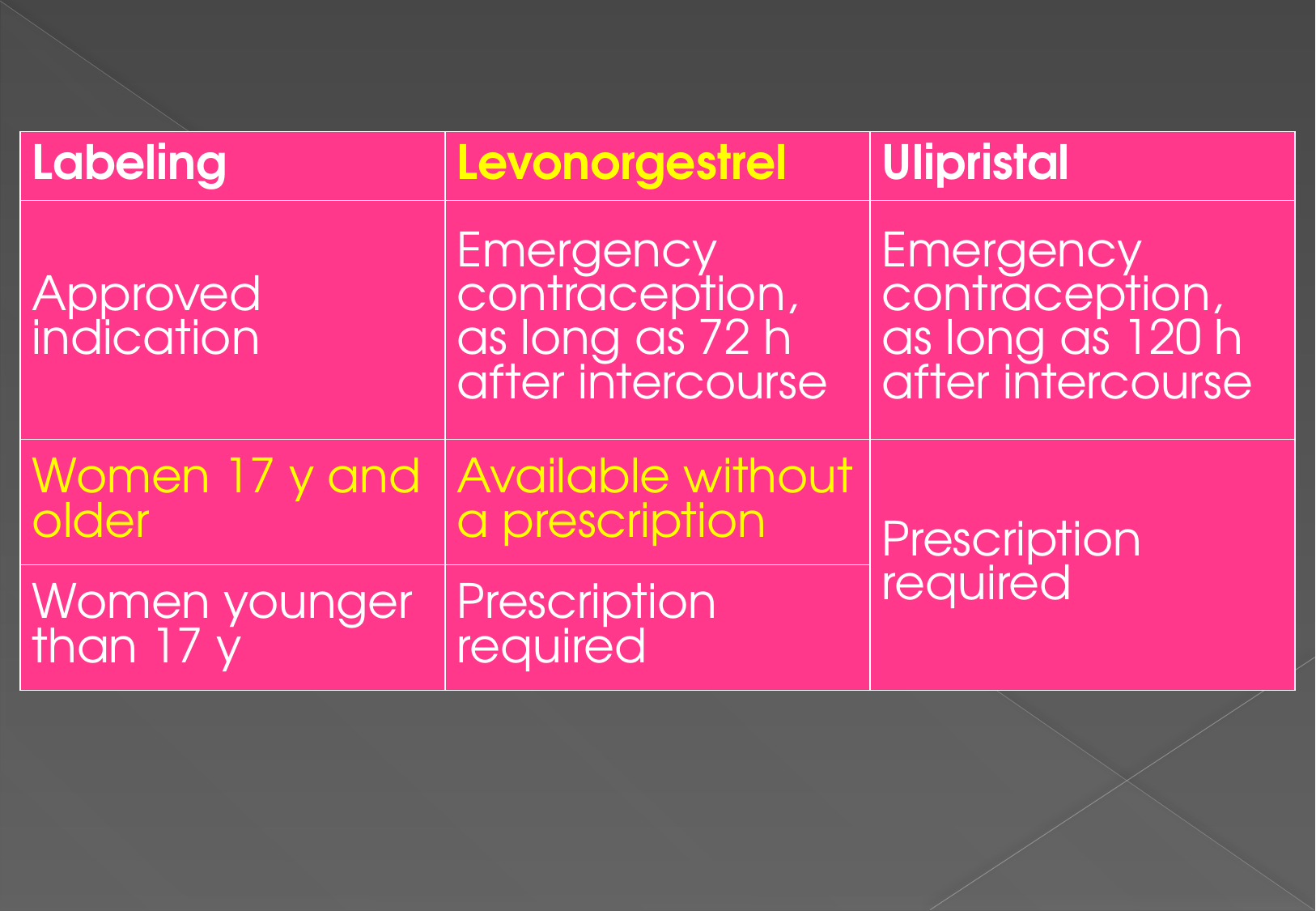

| Labeling | Levonorgestrel | Ulipristal |
| --- | --- | --- |
| Approved indication | Emergency contraception, as long as 72 h after intercourse | Emergency contraception, as long as 120 h after intercourse |
| Women 17 y and older | Available without a prescription | Prescription required |
| Women younger than 17 y | Prescription required |  |